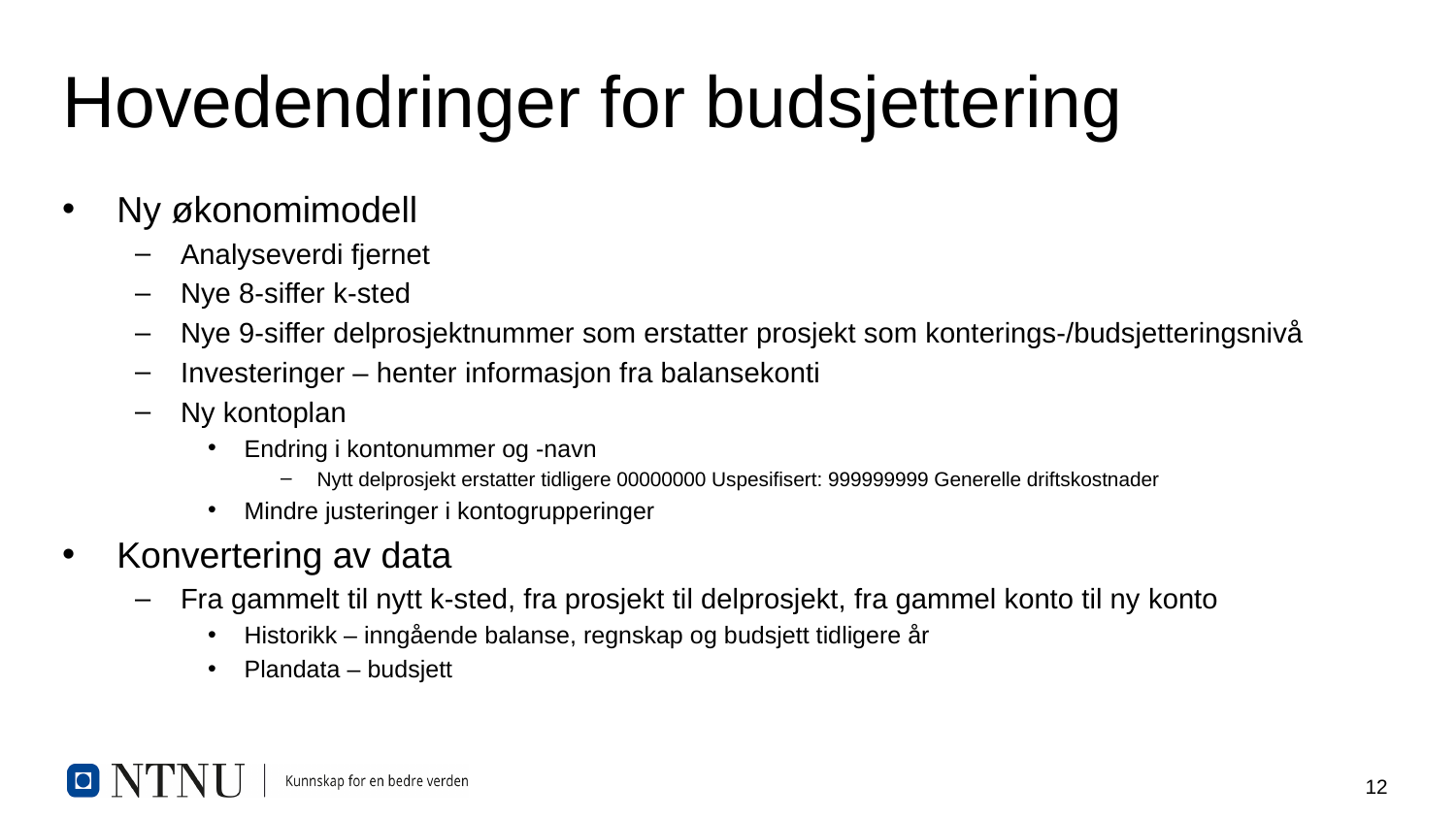

# Hovedendringer for budsjettering
Ny økonomimodell
Analyseverdi fjernet
Nye 8-siffer k-sted
Nye 9-siffer delprosjektnummer som erstatter prosjekt som konterings-/budsjetteringsnivå
Investeringer – henter informasjon fra balansekonti
Ny kontoplan
Endring i kontonummer og -navn
Nytt delprosjekt erstatter tidligere 00000000 Uspesifisert: 999999999 Generelle driftskostnader
Mindre justeringer i kontogrupperinger
Konvertering av data
Fra gammelt til nytt k-sted, fra prosjekt til delprosjekt, fra gammel konto til ny konto
Historikk – inngående balanse, regnskap og budsjett tidligere år
Plandata – budsjett